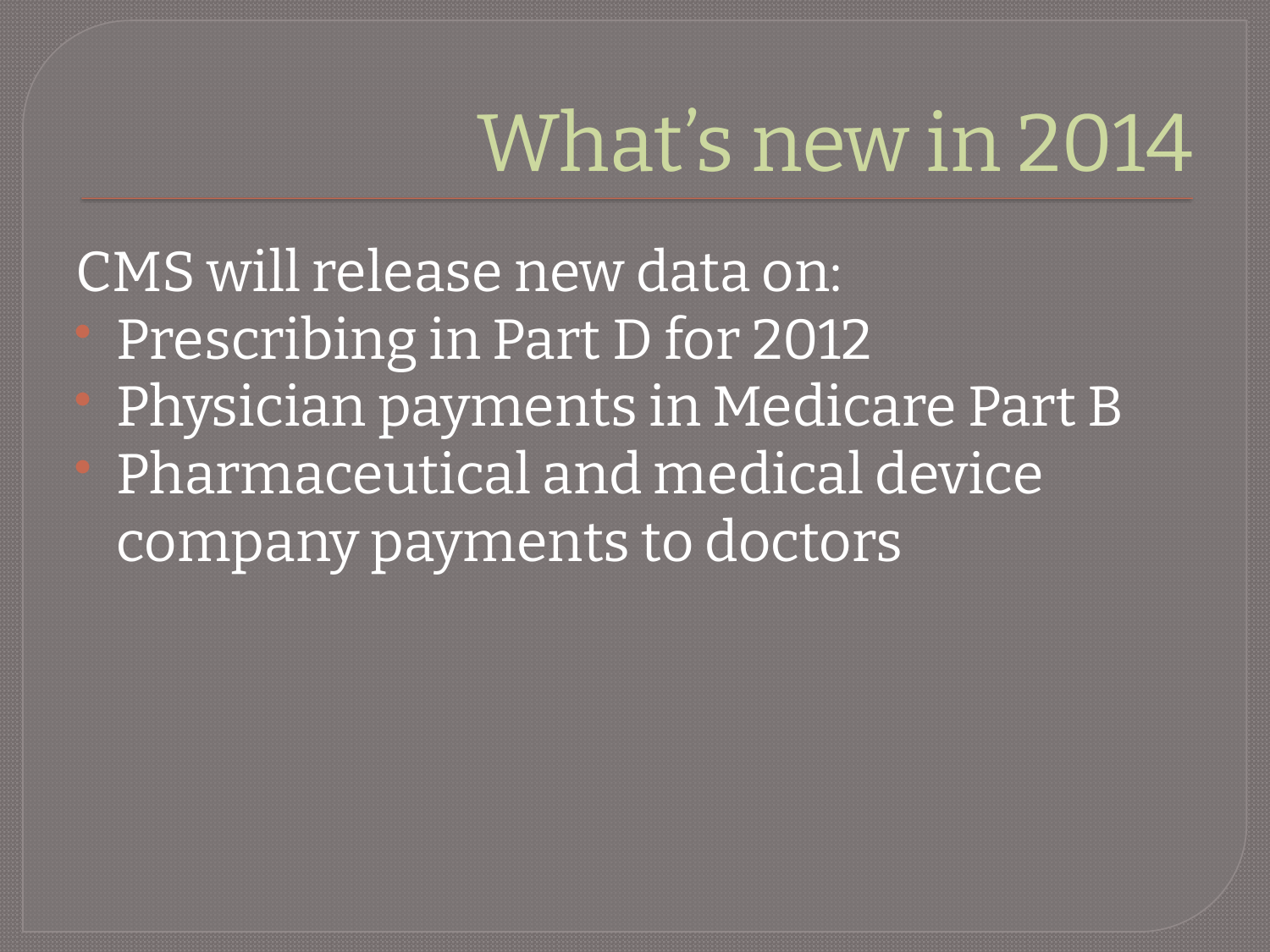

# What’s new in 2014
CMS will release new data on:
Prescribing in Part D for 2012
Physician payments in Medicare Part B
Pharmaceutical and medical device company payments to doctors